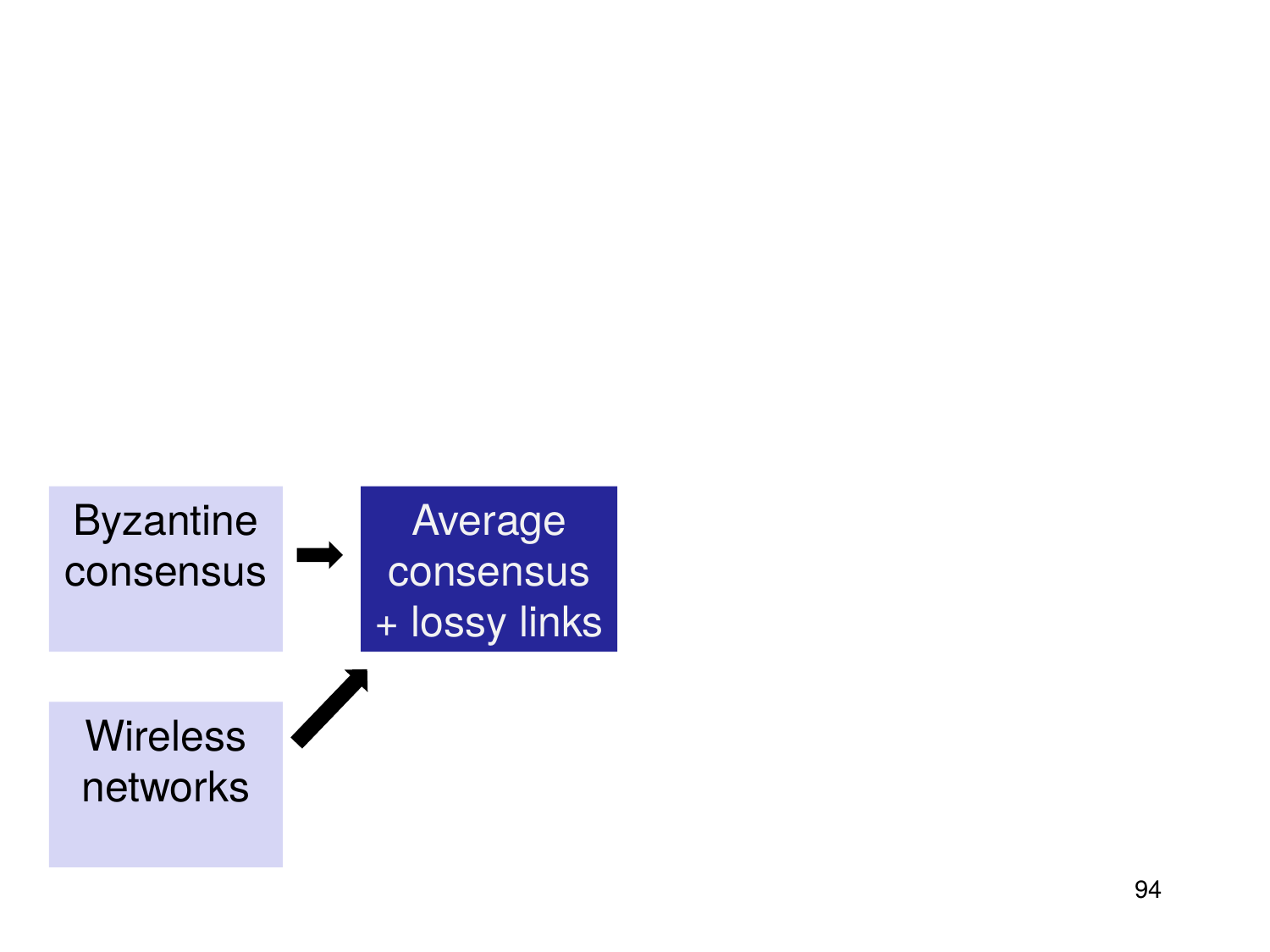

#

Byzantine consensus
Average consensus + lossy links

Wireless networks
94